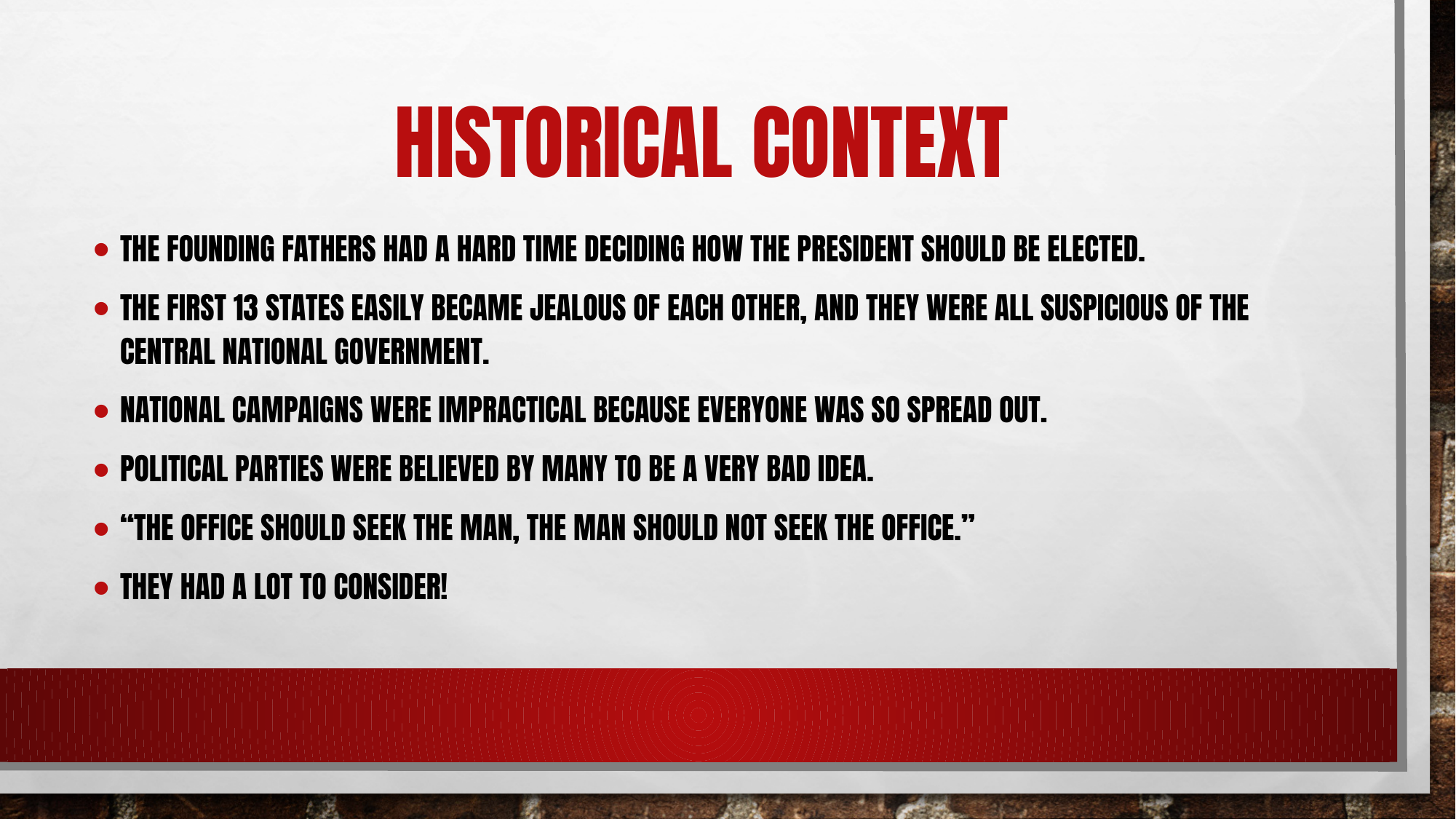

# Historical Context
The Founding fathers had a hard time deciding how the president should be elected.
The first 13 states easily became jealous of each other, and they were all suspicious of the central national government.
National campaigns were impractical because everyone was so spread out.
Political parties were believed by many to be a very bad idea.
“The office should seek the man, the man should not seek the office.”
They had a lot to consider!